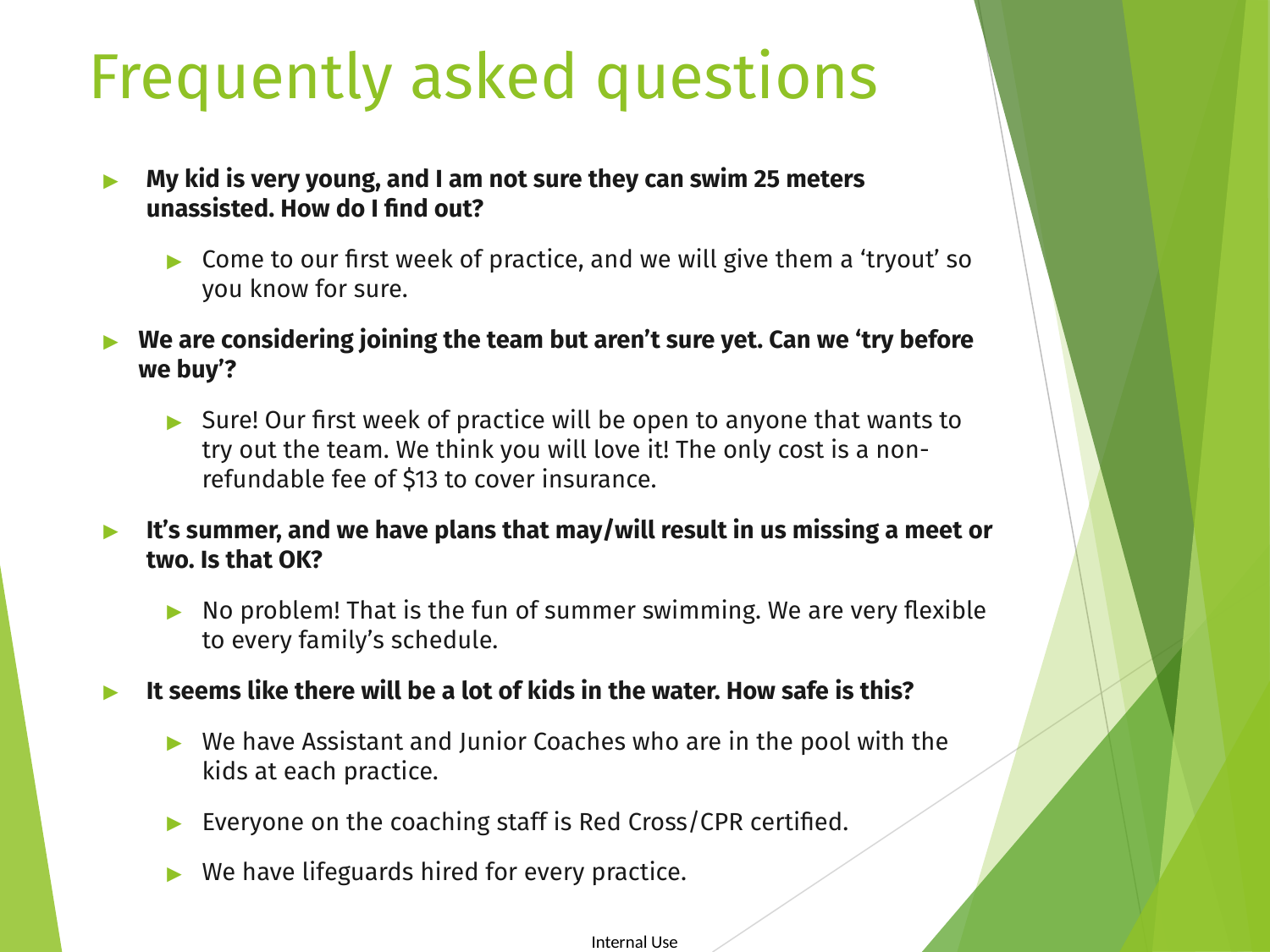

# Frequently asked questions

My kid is very young, and I am not sure they can swim 25 meters unassisted. How do I find out?
Come to our first week of practice, and we will give them a ‘tryout’ so you know for sure.
We are considering joining the team but aren’t sure yet. Can we ‘try before we buy’?
Sure! Our first week of practice will be open to anyone that wants to try out the team. We think you will love it! The only cost is a non-refundable fee of $13 to cover insurance.
It’s summer, and we have plans that may/will result in us missing a meet or two. Is that OK?
No problem! That is the fun of summer swimming. We are very flexible to every family’s schedule.
It seems like there will be a lot of kids in the water. How safe is this?
We have Assistant and Junior Coaches who are in the pool with the kids at each practice.
Everyone on the coaching staff is Red Cross/CPR certified.
We have lifeguards hired for every practice.